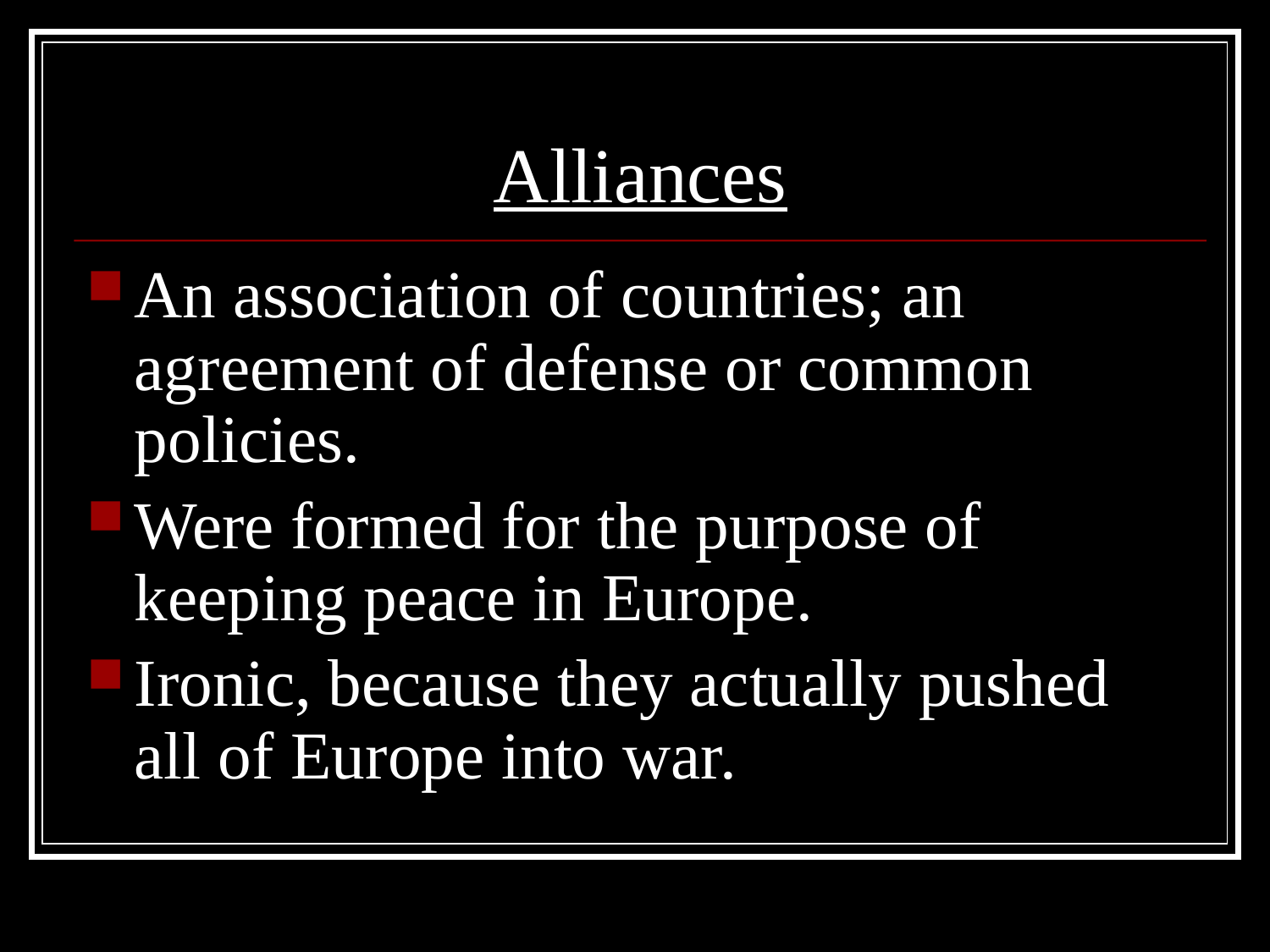

# Alliances
An association of countries; an agreement of defense or common policies.
Were formed for the purpose of keeping peace in Europe.
Ironic, because they actually pushed all of Europe into war.